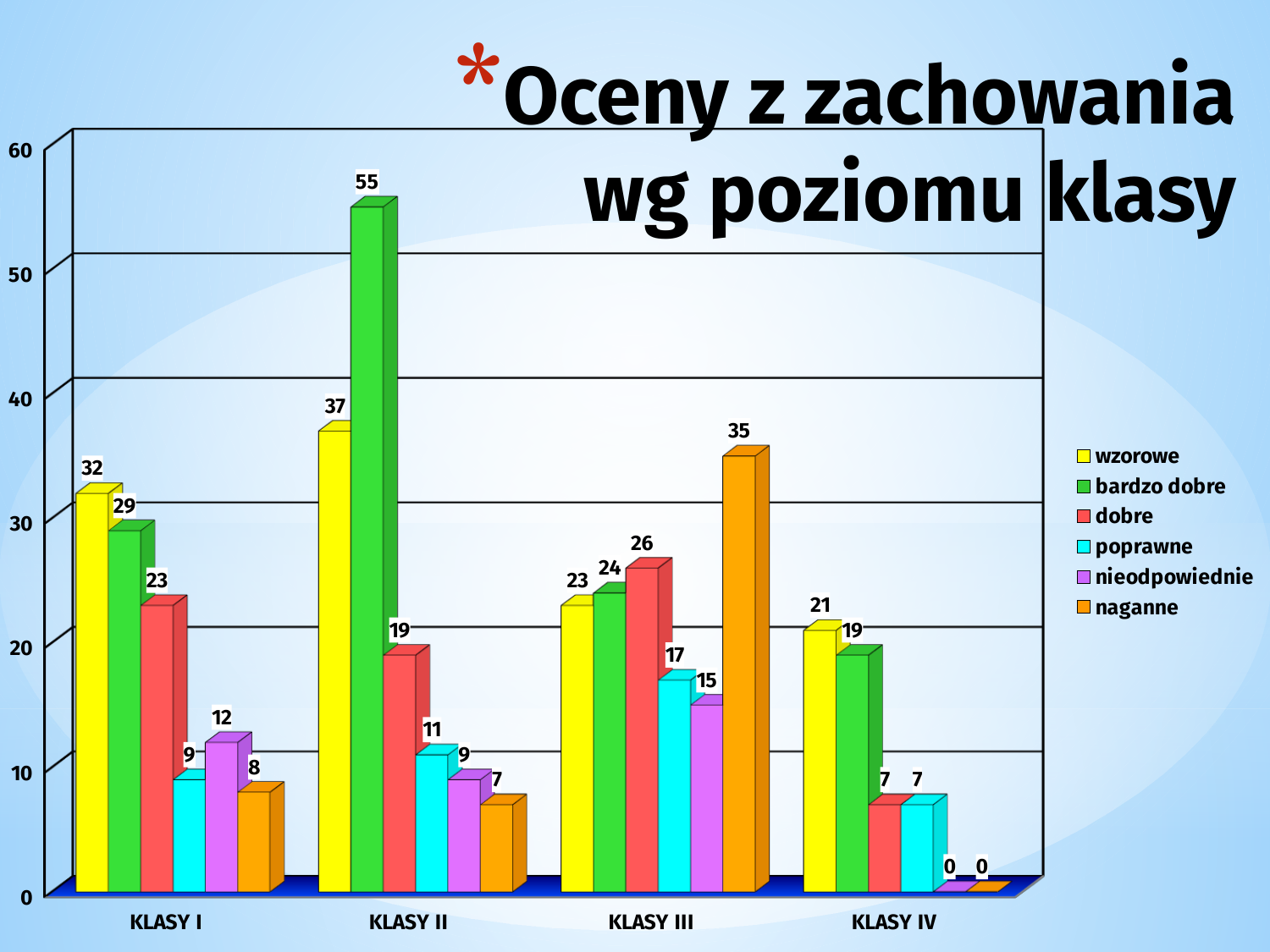

# Oceny z zachowania wg poziomu klasy

[unsupported chart]